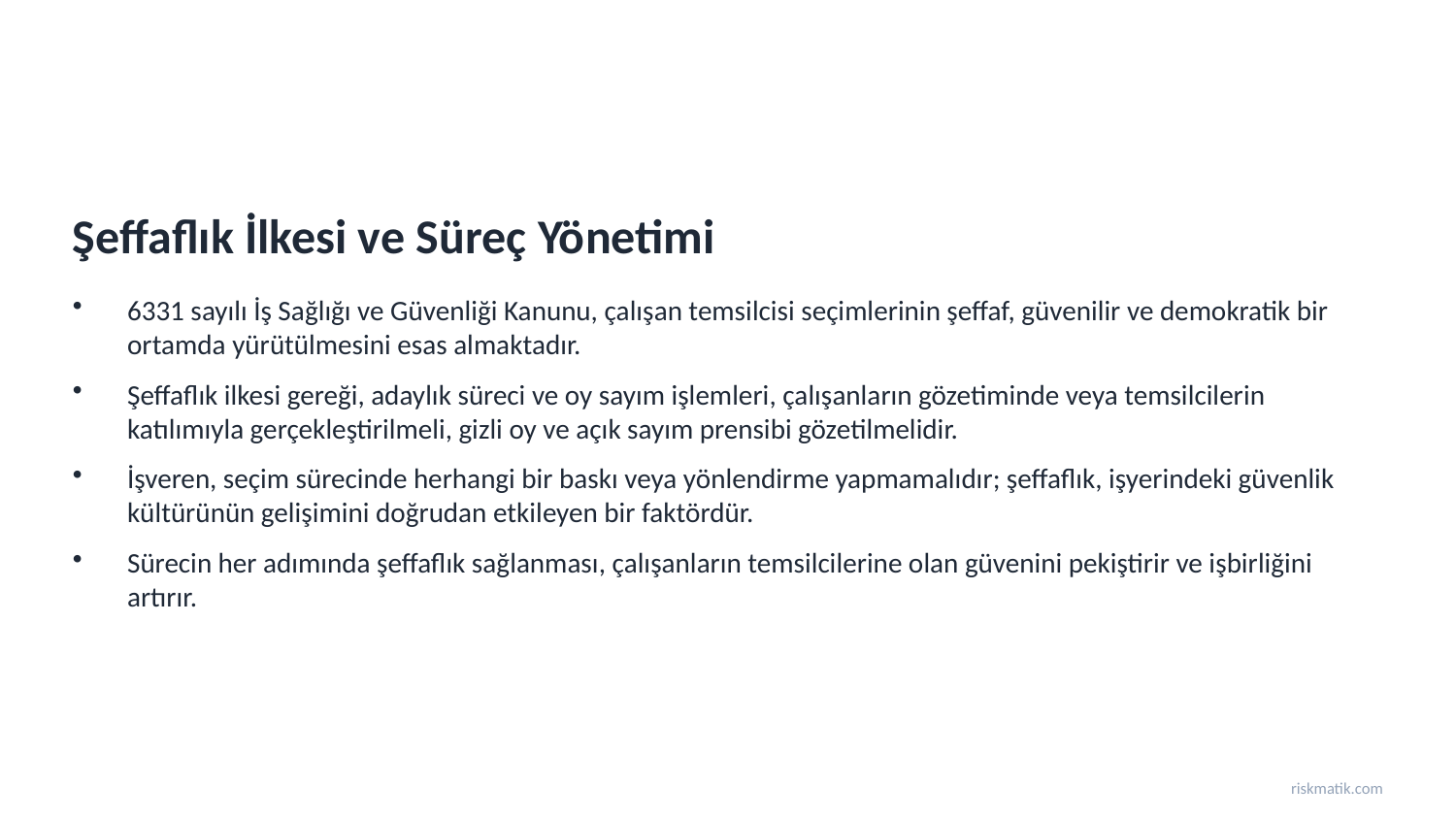

Şeffaflık İlkesi ve Süreç Yönetimi
6331 sayılı İş Sağlığı ve Güvenliği Kanunu, çalışan temsilcisi seçimlerinin şeffaf, güvenilir ve demokratik bir ortamda yürütülmesini esas almaktadır.
Şeffaflık ilkesi gereği, adaylık süreci ve oy sayım işlemleri, çalışanların gözetiminde veya temsilcilerin katılımıyla gerçekleştirilmeli, gizli oy ve açık sayım prensibi gözetilmelidir.
İşveren, seçim sürecinde herhangi bir baskı veya yönlendirme yapmamalıdır; şeffaflık, işyerindeki güvenlik kültürünün gelişimini doğrudan etkileyen bir faktördür.
Sürecin her adımında şeffaflık sağlanması, çalışanların temsilcilerine olan güvenini pekiştirir ve işbirliğini artırır.
riskmatik.com